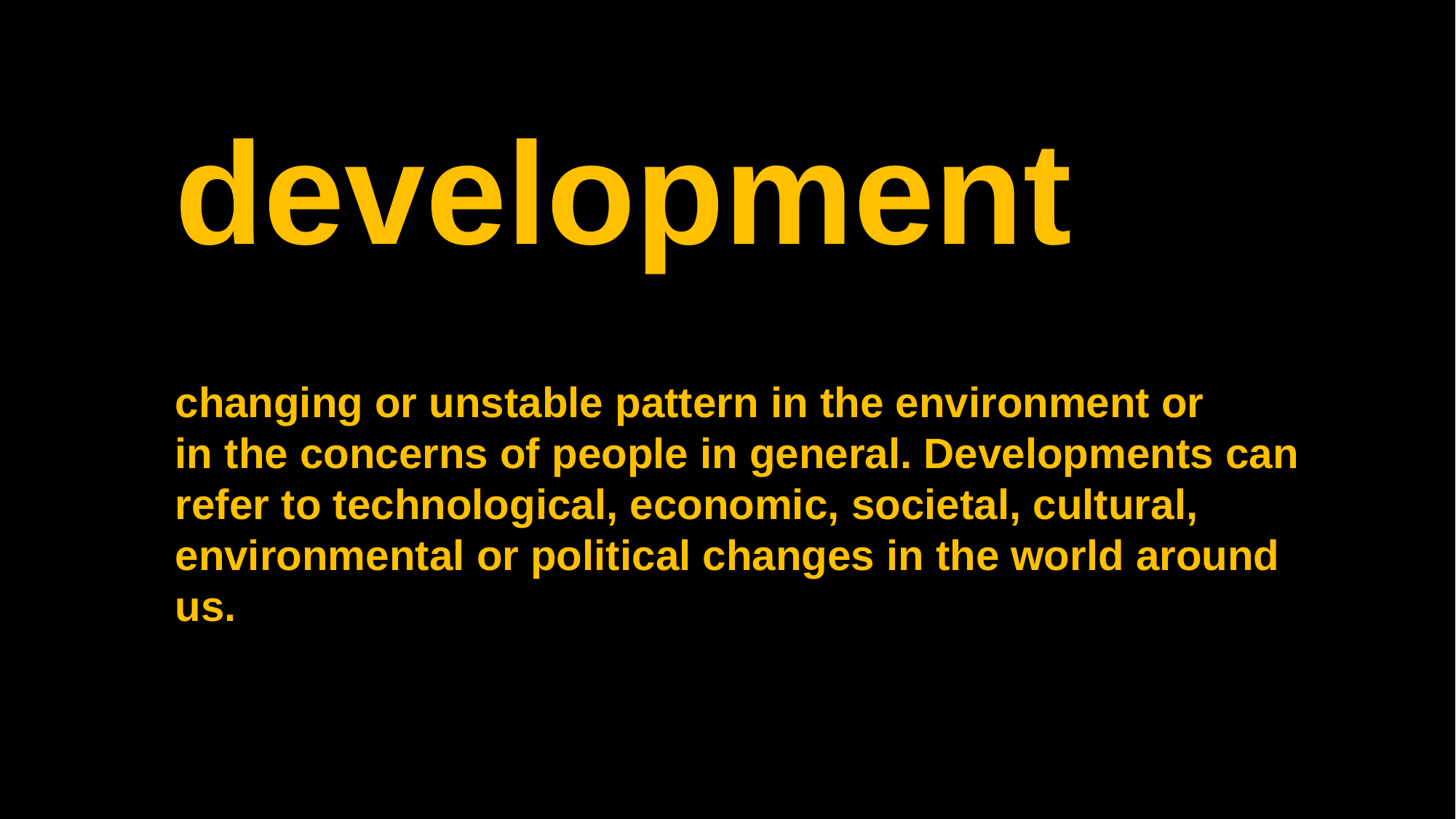

development

changing or unstable pattern in the environment or
in the concerns of people in general. Developments can
refer to technological, economic, societal, cultural,
environmental or political changes in the world around
us.